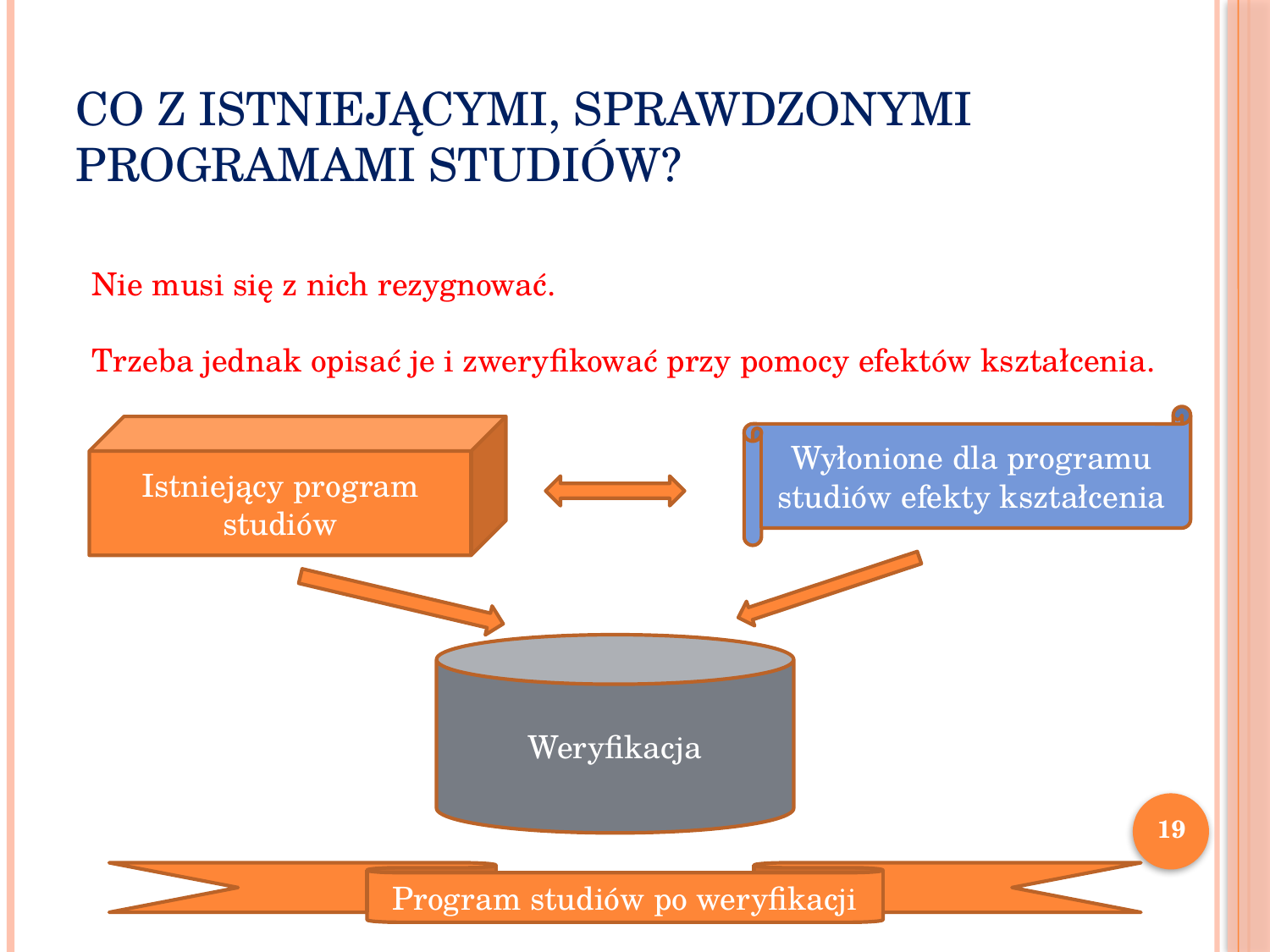

# Co z istniejącymi, sprawdzonymi programami studiów?
Nie musi się z nich rezygnować.

Trzeba jednak opisać je i zweryfikować przy pomocy efektów kształcenia.
Wyłonione dla programu studiów efekty kształcenia
Istniejący program studiów

Weryfikacja
19
Program studiów po weryfikacji